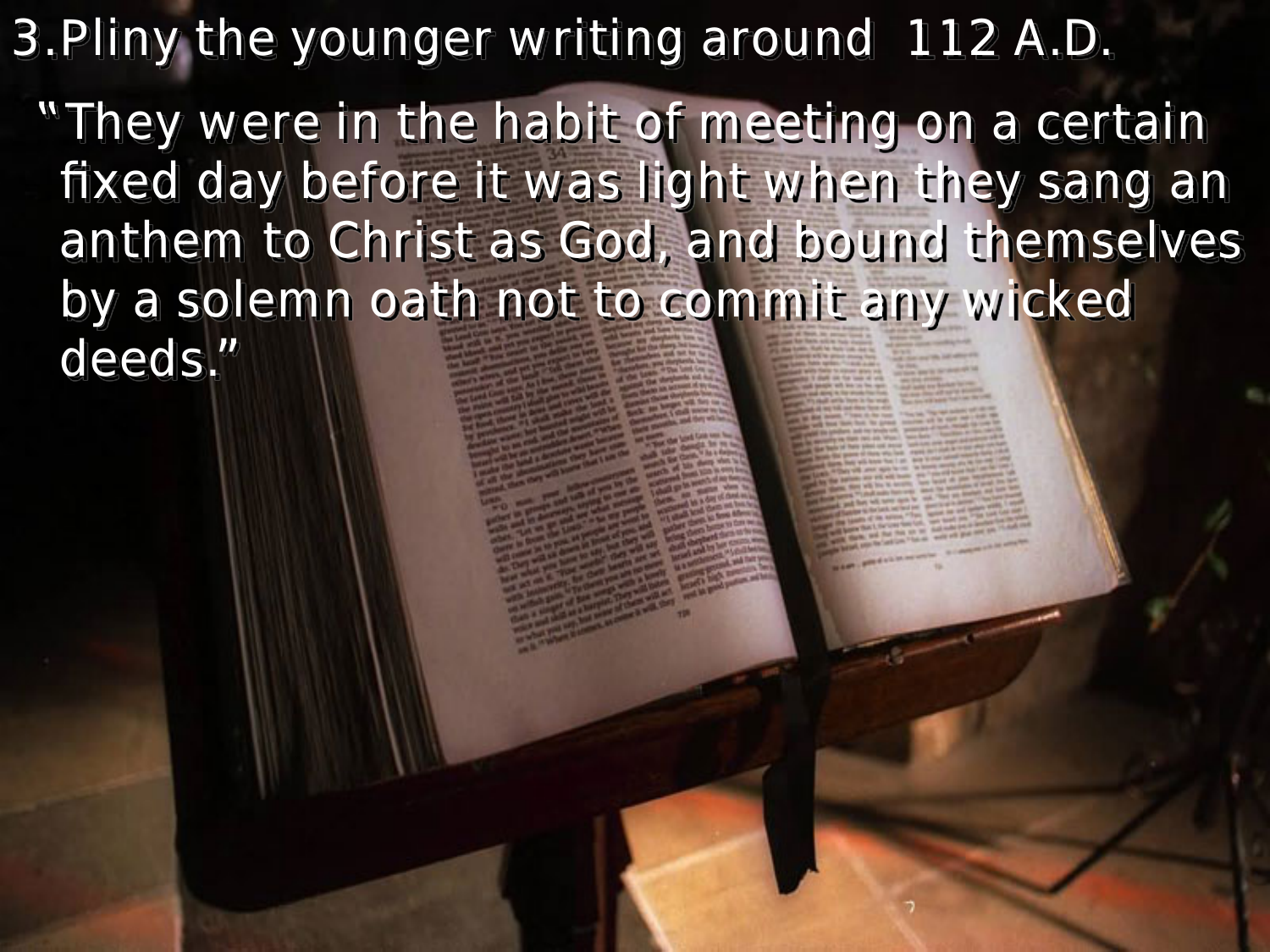

Pliny the younger writing around  112 A.D.
  “They were in the habit of meeting on a certain fixed day before it was light when they sang an anthem to Christ as God, and bound themselves by a solemn oath not to commit any wicked deeds.”